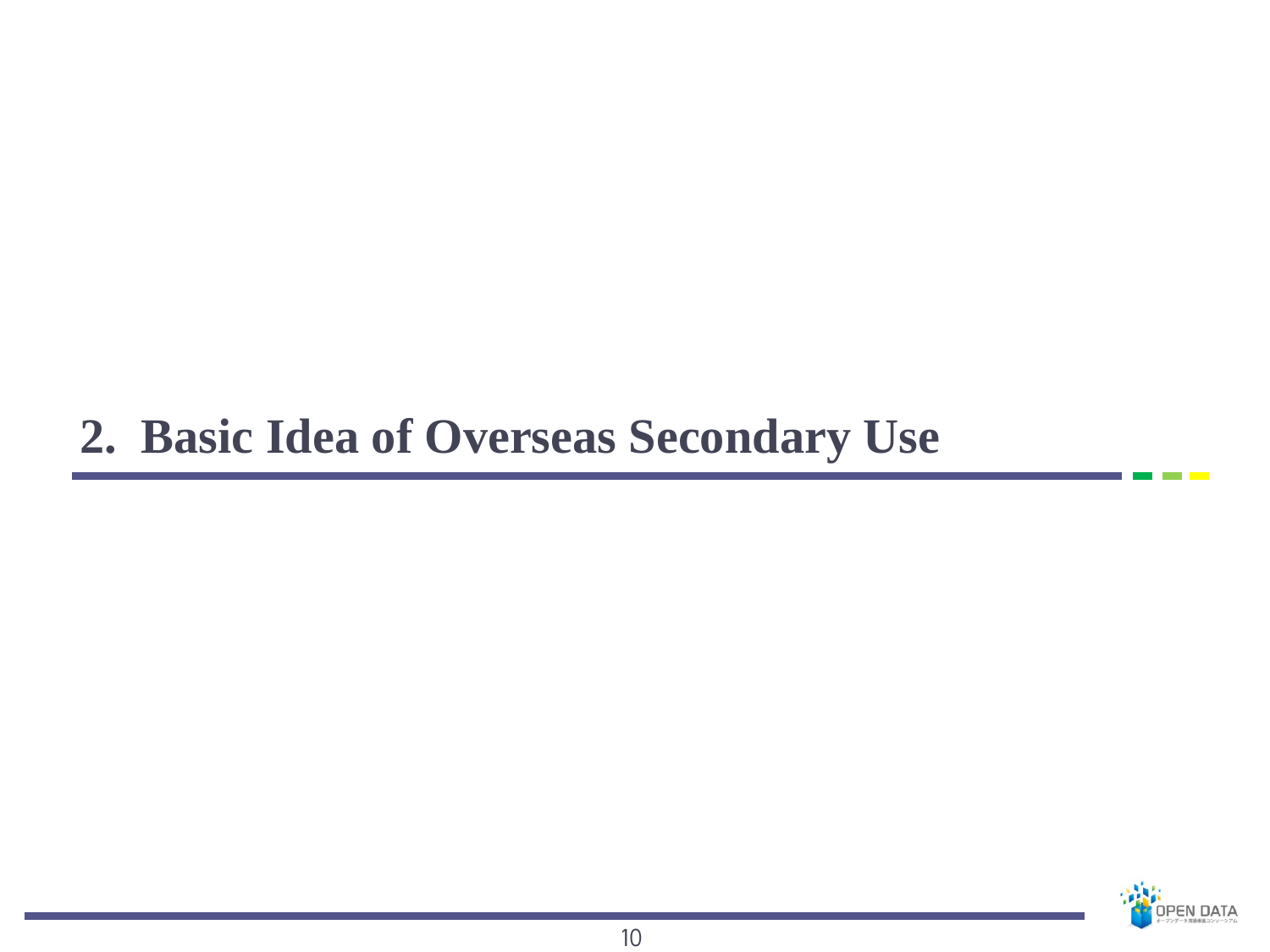

# 2.  Basic Idea of Overseas Secondary Use
10